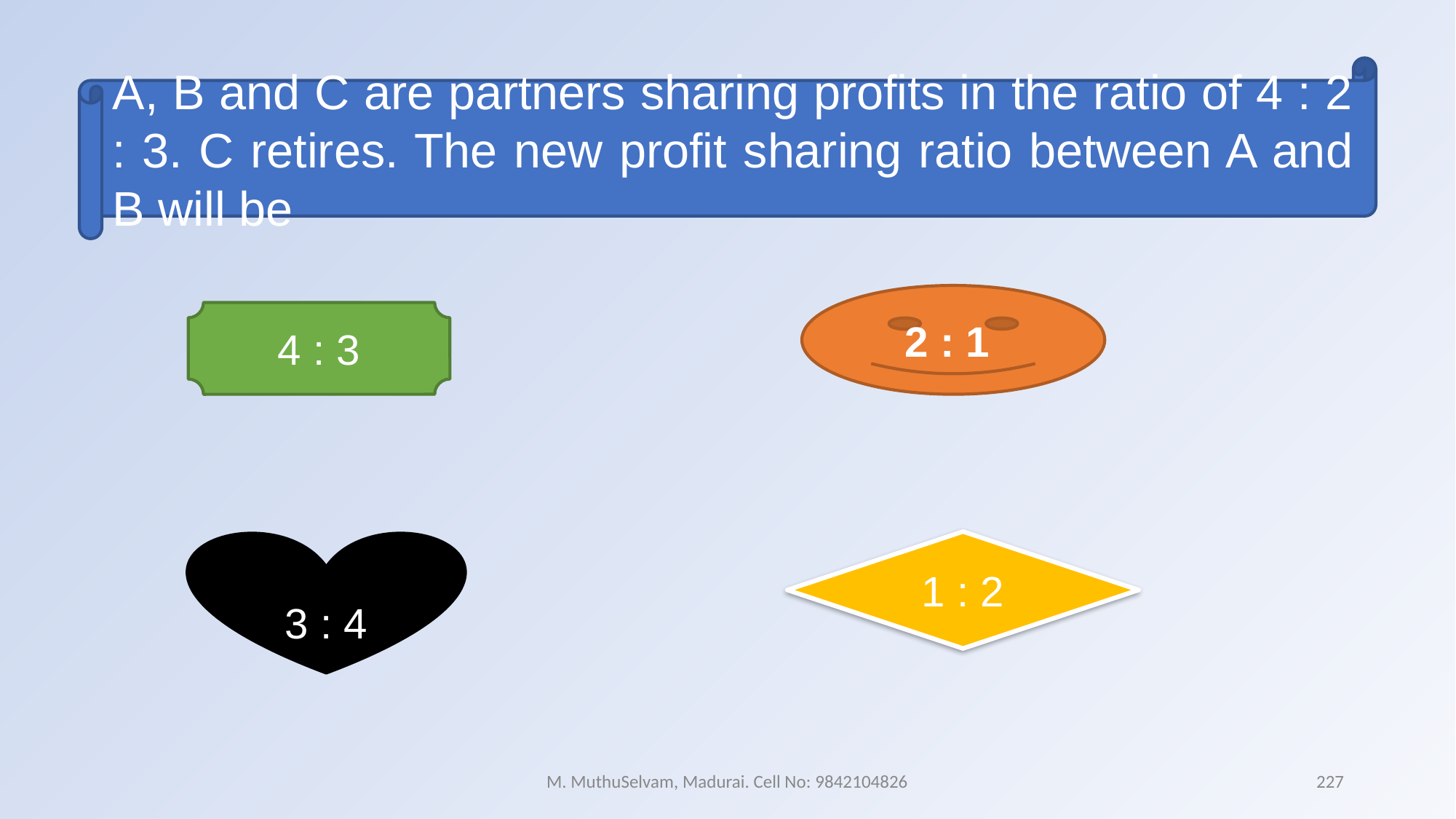

A, B and C are partners sharing profits in the ratio of 4 : 2 : 3. C retires. The new profit sharing ratio between A and B will be
2 : 1
4 : 3

3 : 4
1 : 2
M. MuthuSelvam, Madurai. Cell No: 9842104826
227